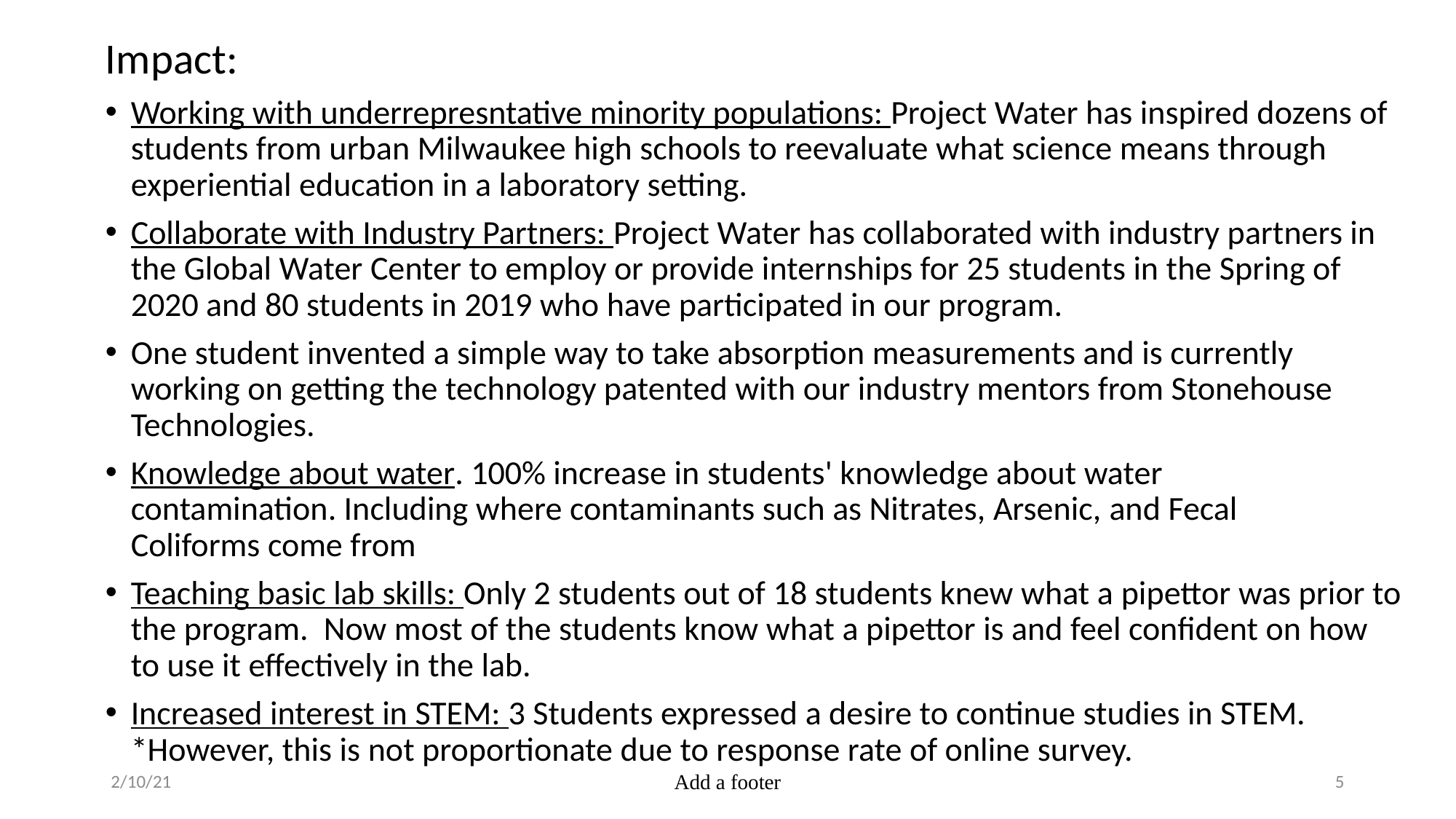

Impact:
Working with underrepresntative minority populations: Project Water has inspired dozens of students from urban Milwaukee high schools to reevaluate what science means through experiential education in a laboratory setting.
Collaborate with Industry Partners: Project Water has collaborated with industry partners in the Global Water Center to employ or provide internships for 25 students in the Spring of 2020 and 80 students in 2019 who have participated in our program.
One student invented a simple way to take absorption measurements and is currently working on getting the technology patented with our industry mentors from Stonehouse Technologies.
Knowledge about water. 100% increase in students' knowledge about water contamination. Including where contaminants such as Nitrates, Arsenic, and Fecal Coliforms come from
Teaching basic lab skills: Only 2 students out of 18 students knew what a pipettor was prior to the program.  Now most of the students know what a pipettor is and feel confident on how to use it effectively in the lab.
Increased interest in STEM: 3 Students expressed a desire to continue studies in STEM.  *However, this is not proportionate due to response rate of online survey.

2/10/21
Add a footer
5